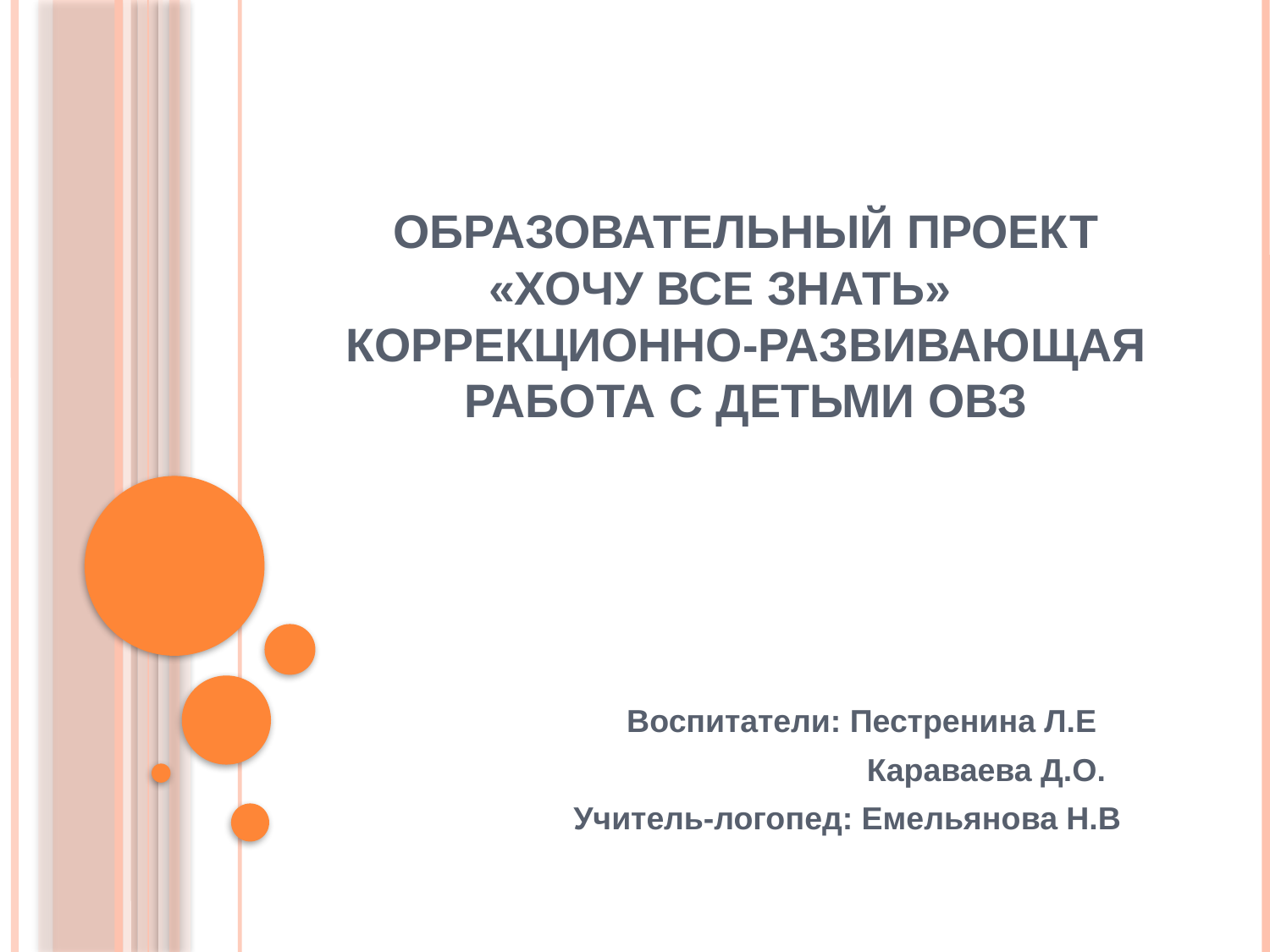

# Образовательный проект «ХОЧУ ВСЕ ЗНАТЬ»     коррекционно-развивающая работа с детьми ОВЗ
      Воспитатели: Пестренина Л.Е
                                 Караваева Д.О.
Учитель-логопед: Емельянова Н.В